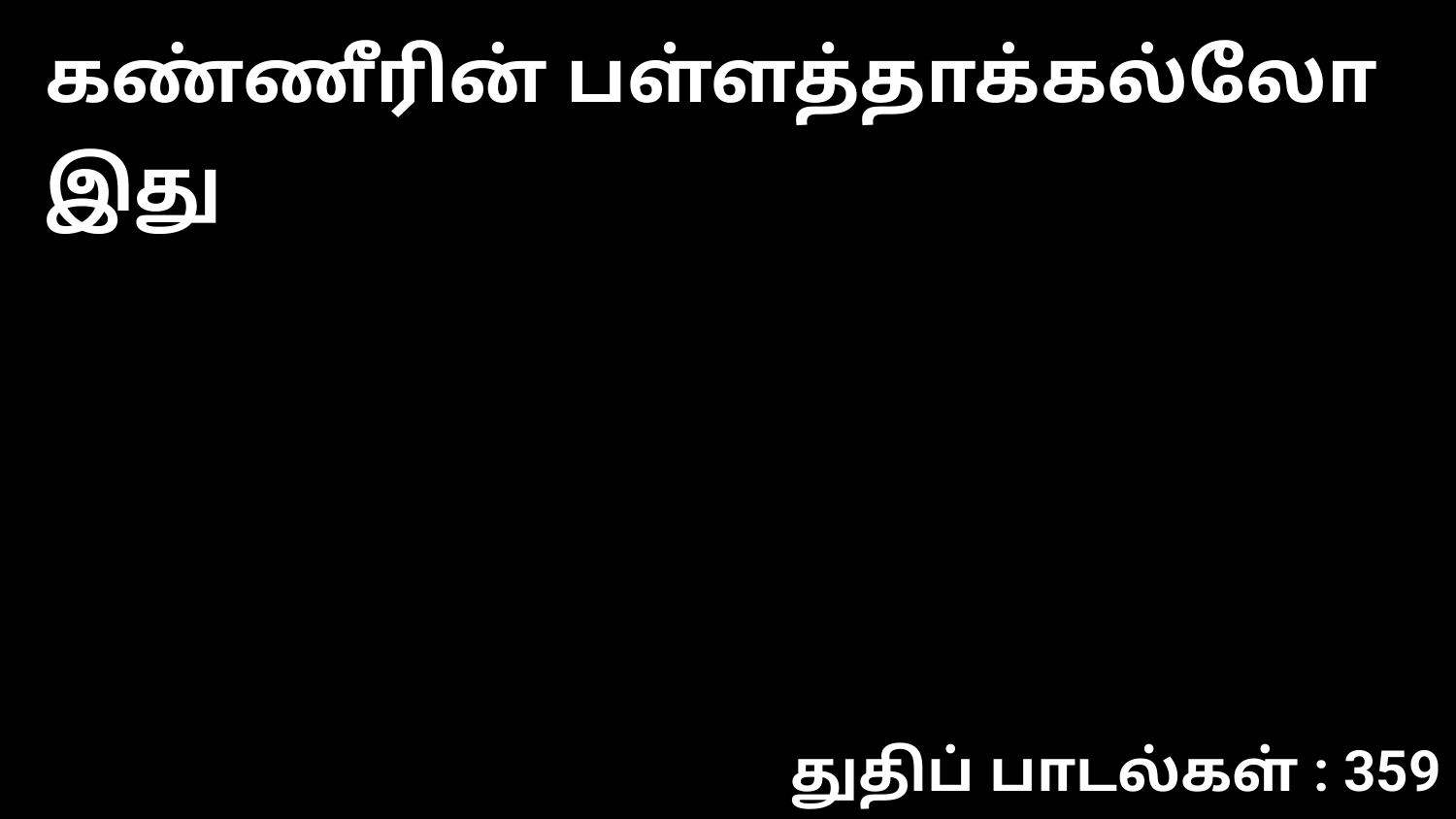

கண்ணீரின் பள்ளத்தாக்கல்லோ இது
துதிப் பாடல்கள் : 359